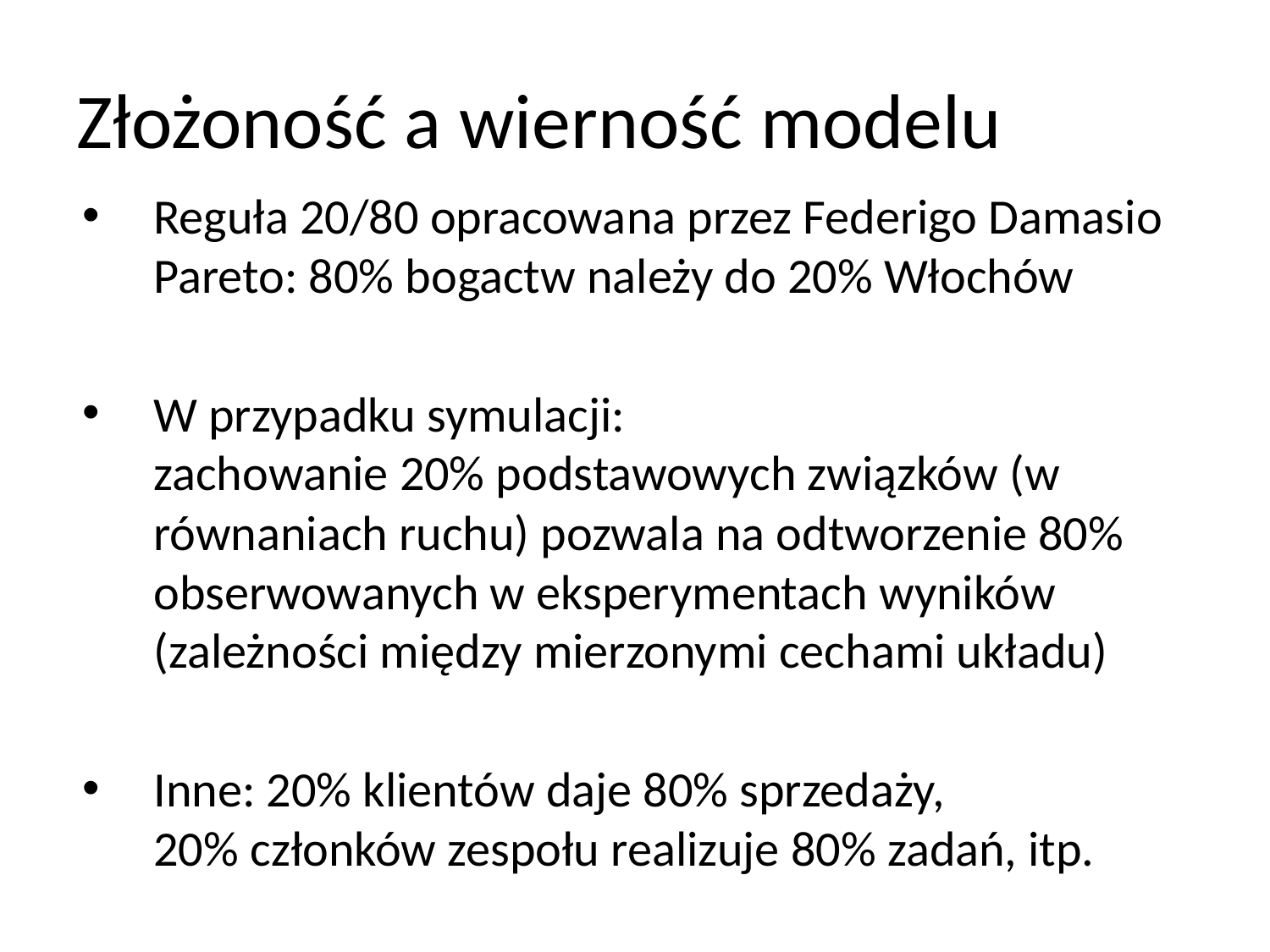

# Złożoność a wierność modelu
Reguła 20/80 opracowana przez Federigo Damasio Pareto: 80% bogactw należy do 20% Włochów

W przypadku symulacji:
zachowanie 20% podstawowych związków (w równaniach ruchu) pozwala na odtworzenie 80% obserwowanych w eksperymentach wyników (zależności między mierzonymi cechami układu)

Inne: 20% klientów daje 80% sprzedaży,
20% członków zespołu realizuje 80% zadań, itp.